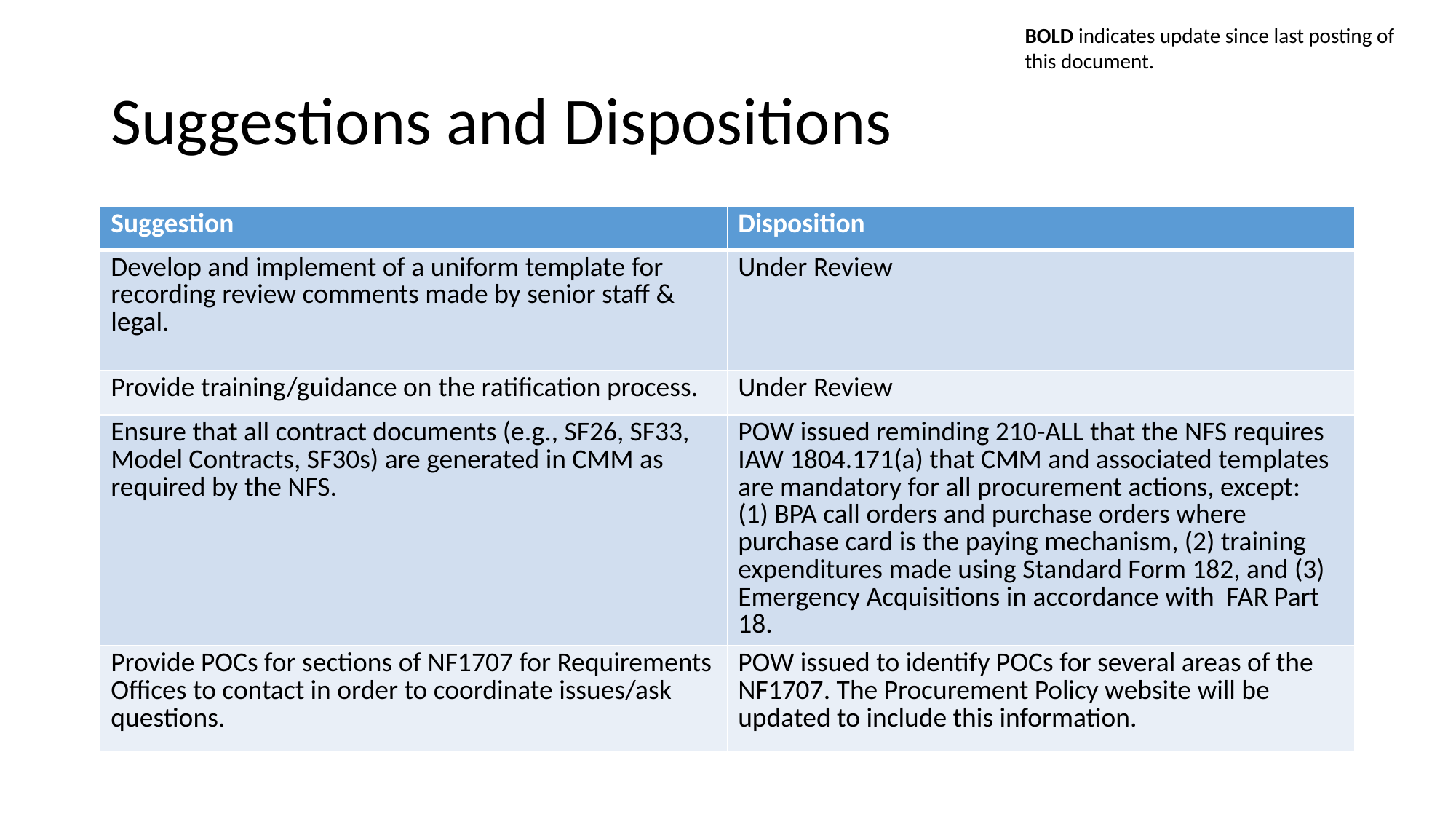

BOLD indicates update since last posting of this document.
# Suggestions and Dispositions
| Suggestion | Disposition |
| --- | --- |
| Develop and implement of a uniform template for recording review comments made by senior staff & legal. | Under Review |
| Provide training/guidance on the ratification process. | Under Review |
| Ensure that all contract documents (e.g., SF26, SF33, Model Contracts, SF30s) are generated in CMM as required by the NFS. | POW issued reminding 210-ALL that the NFS requires IAW 1804.171(a) that CMM and associated templates are mandatory for all procurement actions, except: (1) BPA call orders and purchase orders where purchase card is the paying mechanism, (2) training expenditures made using Standard Form 182, and (3) Emergency Acquisitions in accordance with FAR Part 18. |
| Provide POCs for sections of NF1707 for Requirements Offices to contact in order to coordinate issues/ask questions. | POW issued to identify POCs for several areas of the NF1707. The Procurement Policy website will be updated to include this information. |